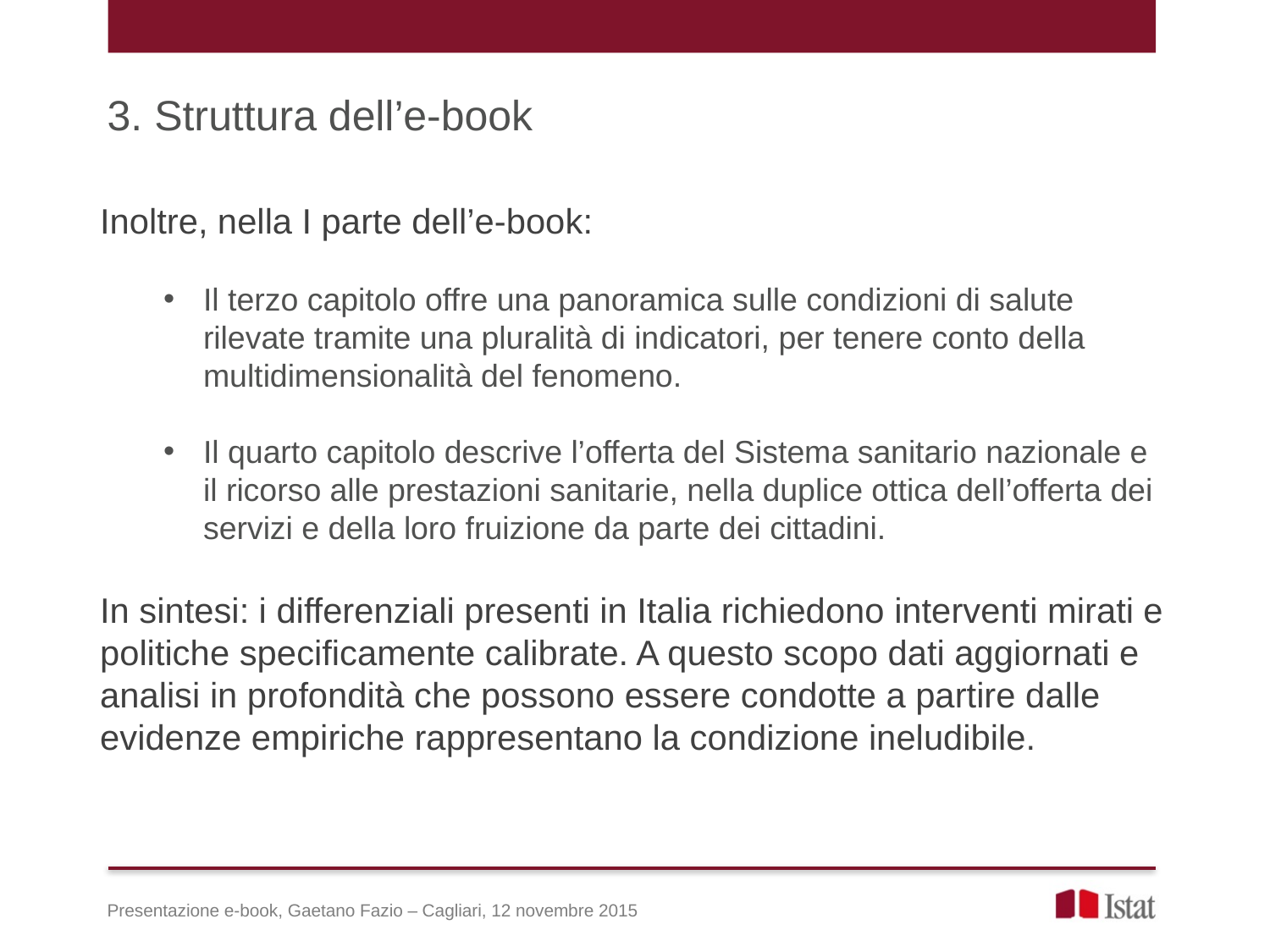

3. Struttura dell’e-book
Inoltre, nella I parte dell’e-book:

Il terzo capitolo offre una panoramica sulle condizioni di salute rilevate tramite una pluralità di indicatori, per tenere conto della multidimensionalità del fenomeno.

Il quarto capitolo descrive l’offerta del Sistema sanitario nazionale e il ricorso alle prestazioni sanitarie, nella duplice ottica dell’offerta dei servizi e della loro fruizione da parte dei cittadini.

In sintesi: i differenziali presenti in Italia richiedono interventi mirati e politiche specificamente calibrate. A questo scopo dati aggiornati e analisi in profondità che possono essere condotte a partire dalle evidenze empiriche rappresentano la condizione ineludibile.
Presentazione e-book, Gaetano Fazio – Cagliari, 12 novembre 2015